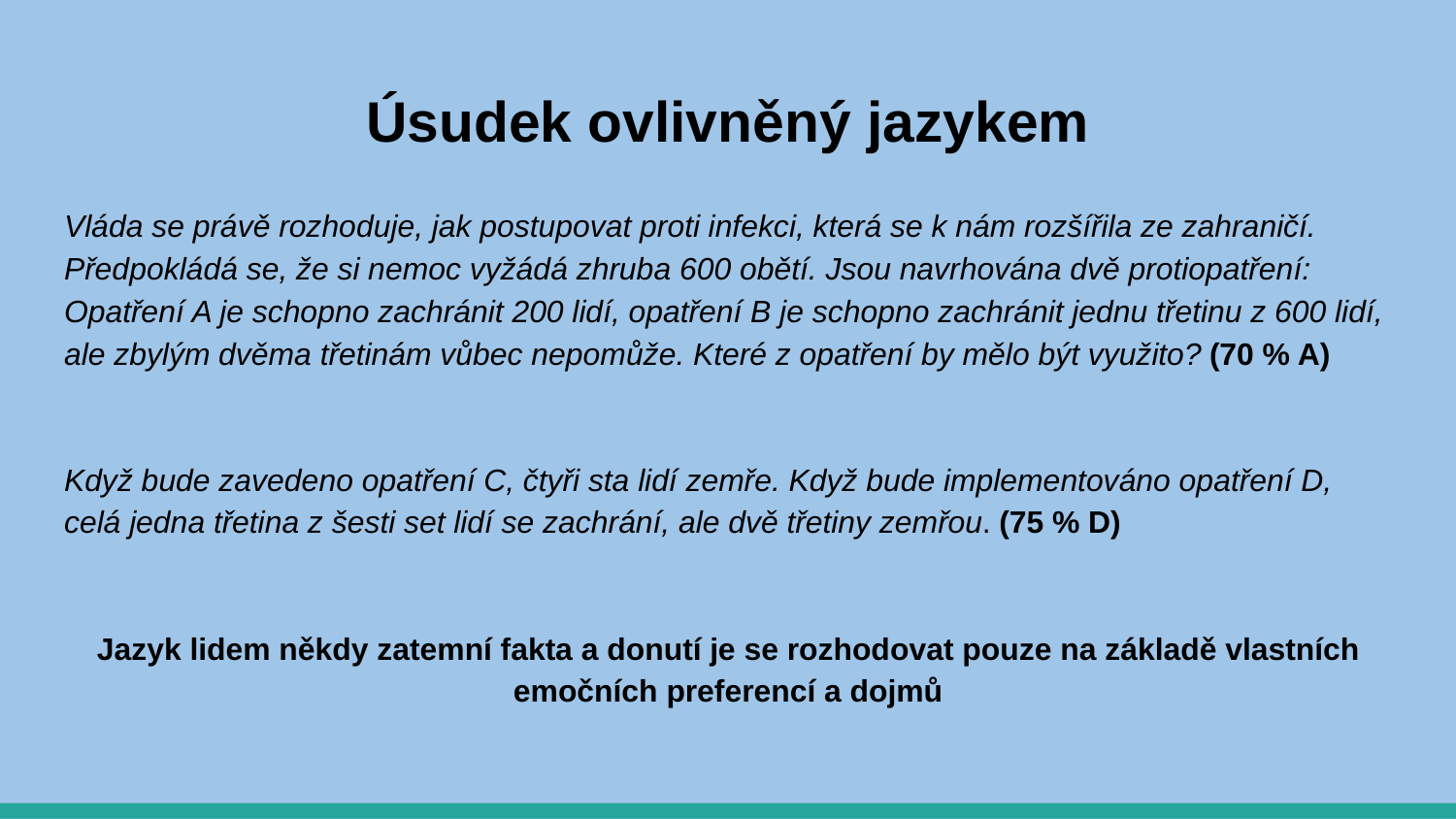

# Úsudek ovlivněný jazykem
Vláda se právě rozhoduje, jak postupovat proti infekci, která se k nám rozšířila ze zahraničí. Předpokládá se, že si nemoc vyžádá zhruba 600 obětí. Jsou navrhována dvě protiopatření: Opatření A je schopno zachránit 200 lidí, opatření B je schopno zachránit jednu třetinu z 600 lidí, ale zbylým dvěma třetinám vůbec nepomůže. Které z opatření by mělo být využito? (70 % A)

Když bude zavedeno opatření C, čtyři sta lidí zemře. Když bude implementováno opatření D, celá jedna třetina z šesti set lidí se zachrání, ale dvě třetiny zemřou. (75 % D)

Jazyk lidem někdy zatemní fakta a donutí je se rozhodovat pouze na základě vlastních emočních preferencí a dojmů